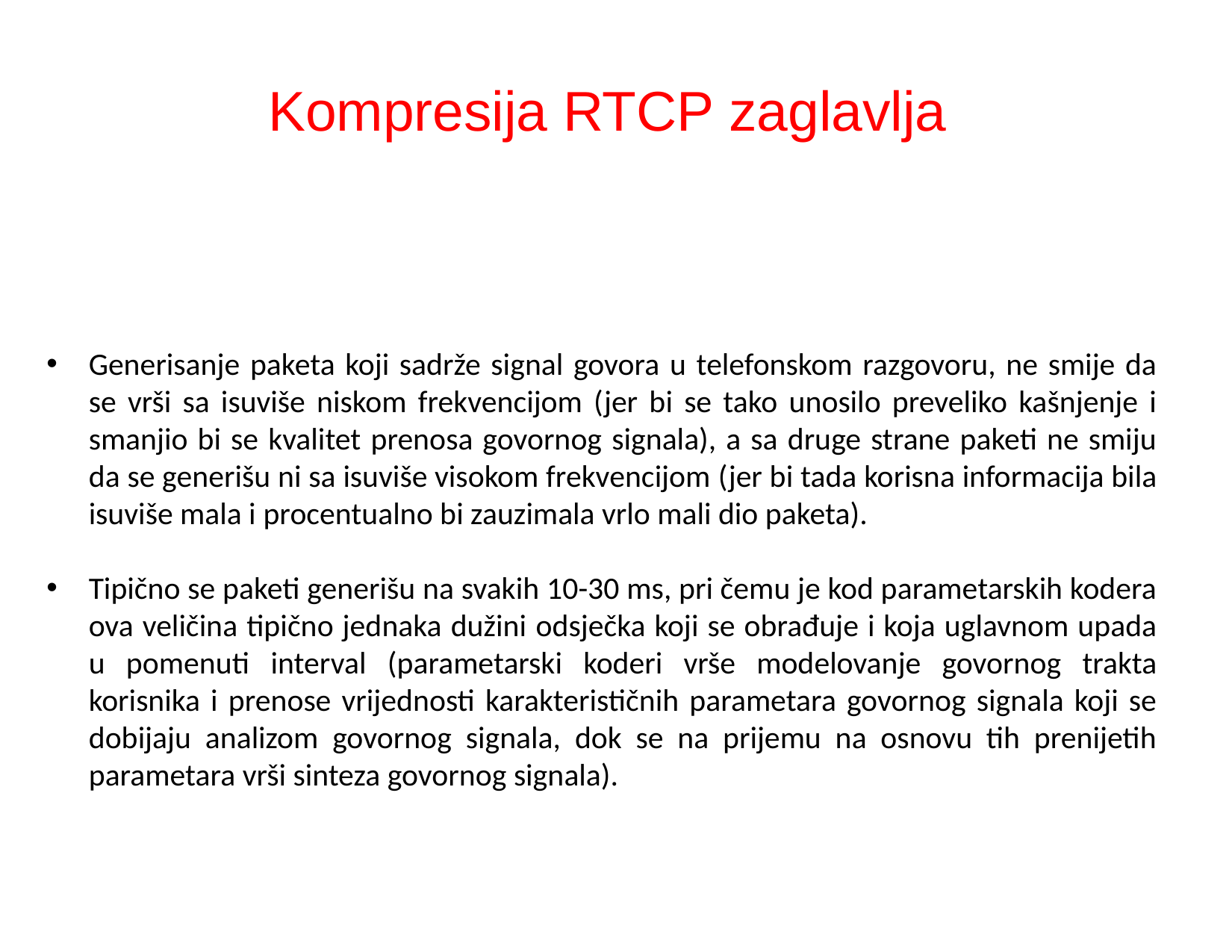

# Kompresija RTCP zaglavlja
Generisanje paketa koji sadrže signal govora u telefonskom razgovoru, ne smije da se vrši sa isuviše niskom frekvencijom (jer bi se tako unosilo preveliko kašnjenje i smanjio bi se kvalitet prenosa govornog signala), a sa druge strane paketi ne smiju da se generišu ni sa isuviše visokom frekvencijom (jer bi tada korisna informacija bila isuviše mala i procentualno bi zauzimala vrlo mali dio paketa).

Tipično se paketi generišu na svakih 10-30 ms, pri čemu je kod parametarskih kodera ova veličina tipično jednaka dužini odsječka koji se obrađuje i koja uglavnom upada u pomenuti interval (parametarski koderi vrše modelovanje govornog trakta korisnika i prenose vrijednosti karakterističnih parametara govornog signala koji se dobijaju analizom govornog signala, dok se na prijemu na osnovu tih prenijetih parametara vrši sinteza govornog signala).